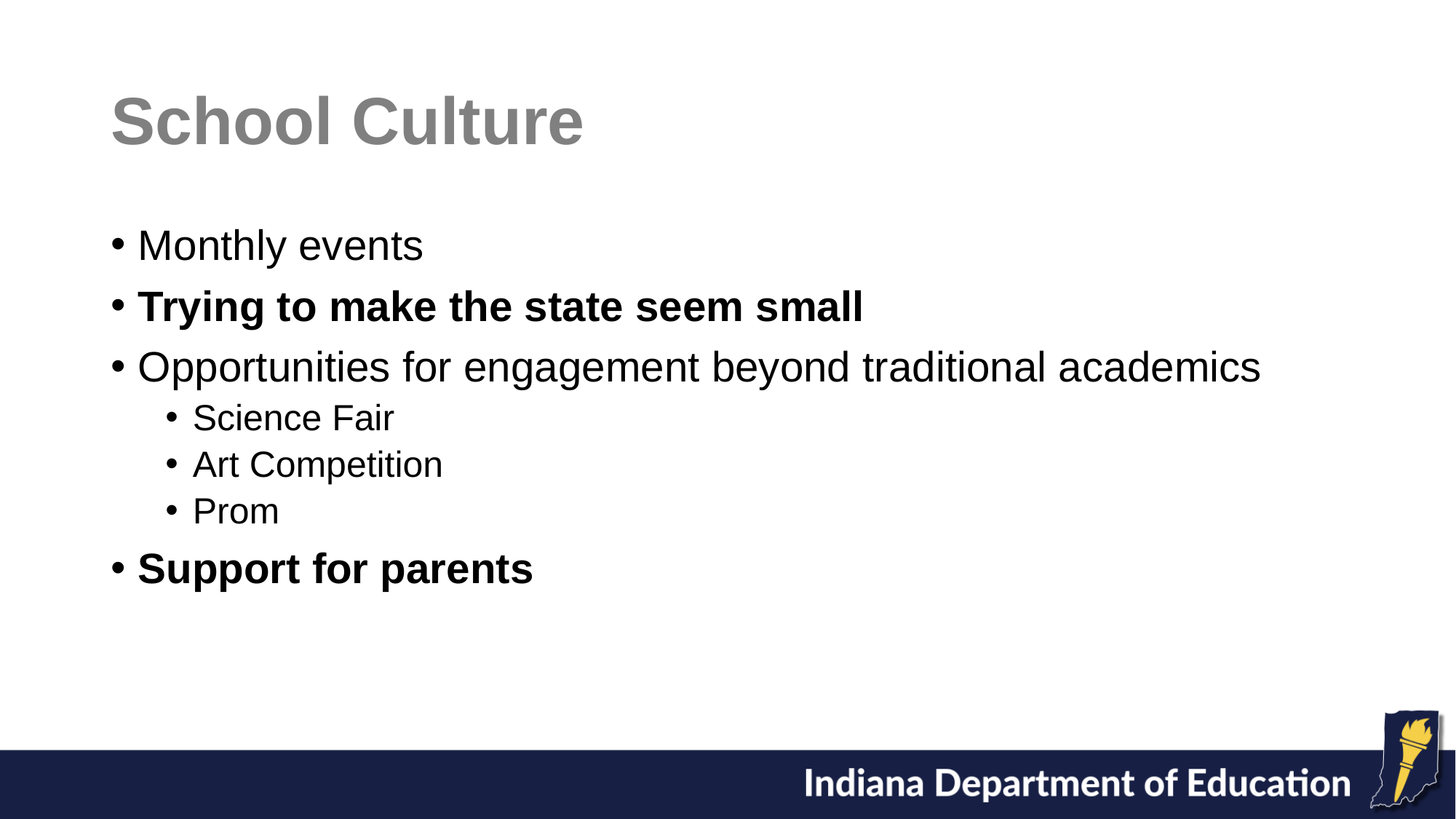

# School Culture
Monthly events
Trying to make the state seem small
Opportunities for engagement beyond traditional academics
Science Fair
Art Competition
Prom
Support for parents